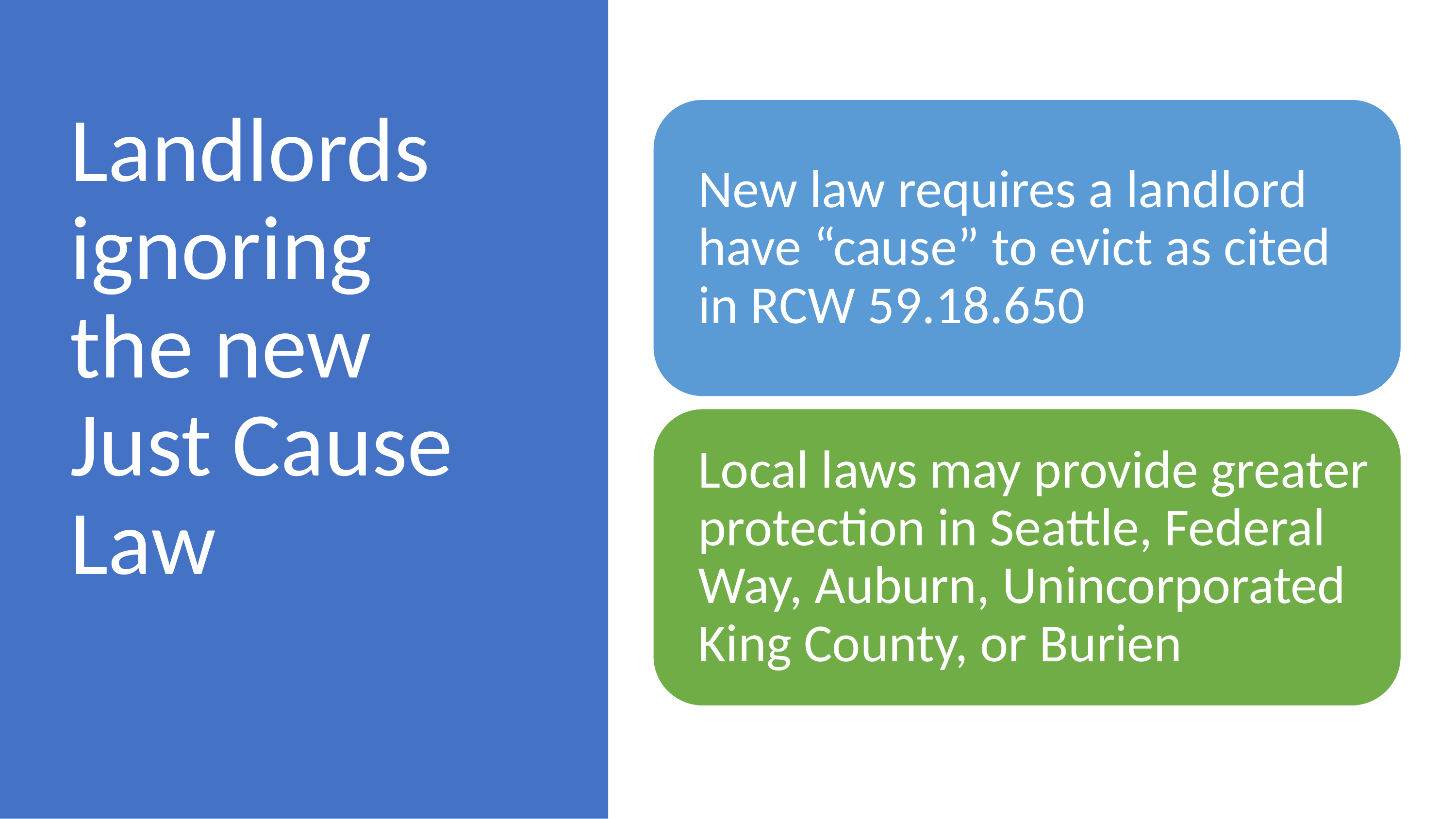

# Landlords ignoring the new Just Cause Law
New law requires a landlord have “cause” to evict as cited in RCW 59.18.650
Local laws may provide greater protection in Seattle, Federal Way, Auburn, Unincorporated King County, or Burien